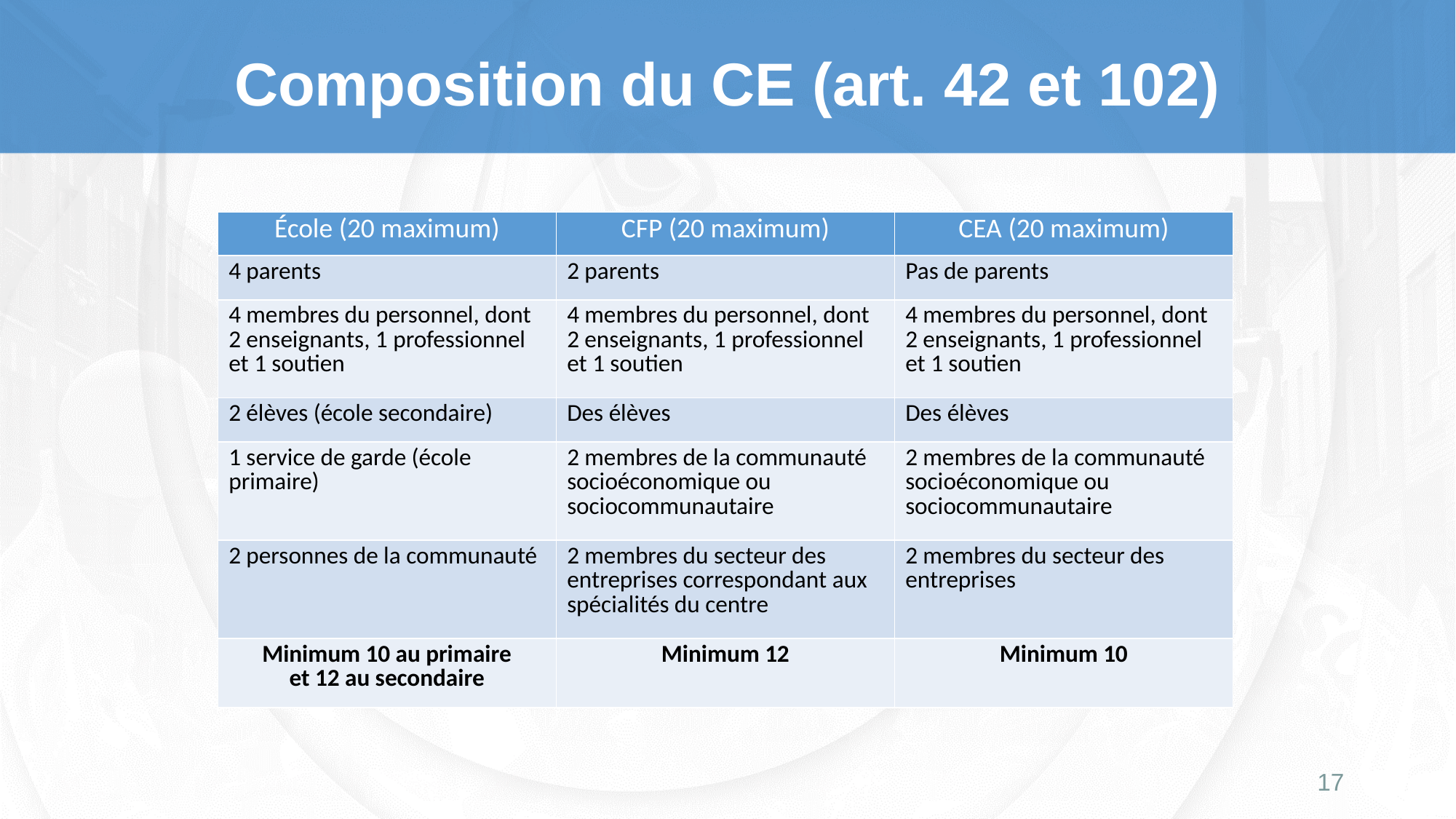

# Composition du CE (art. 42 et 102)
| École (20 maximum) | CFP (20 maximum) | CEA (20 maximum) |
| --- | --- | --- |
| 4 parents | 2 parents | Pas de parents |
| 4 membres du personnel, dont 2 enseignants, 1 professionnel et 1 soutien | 4 membres du personnel, dont 2 enseignants, 1 professionnel et 1 soutien | 4 membres du personnel, dont 2 enseignants, 1 professionnel et 1 soutien |
| 2 élèves (école secondaire) | Des élèves | Des élèves |
| 1 service de garde (école primaire) | 2 membres de la communauté socioéconomique ou sociocommunautaire | 2 membres de la communauté socioéconomique ou sociocommunautaire |
| 2 personnes de la communauté | 2 membres du secteur des entreprises correspondant aux spécialités du centre | 2 membres du secteur des entreprises |
| Minimum 10 au primaire et 12 au secondaire | Minimum 12 | Minimum 10 |
17